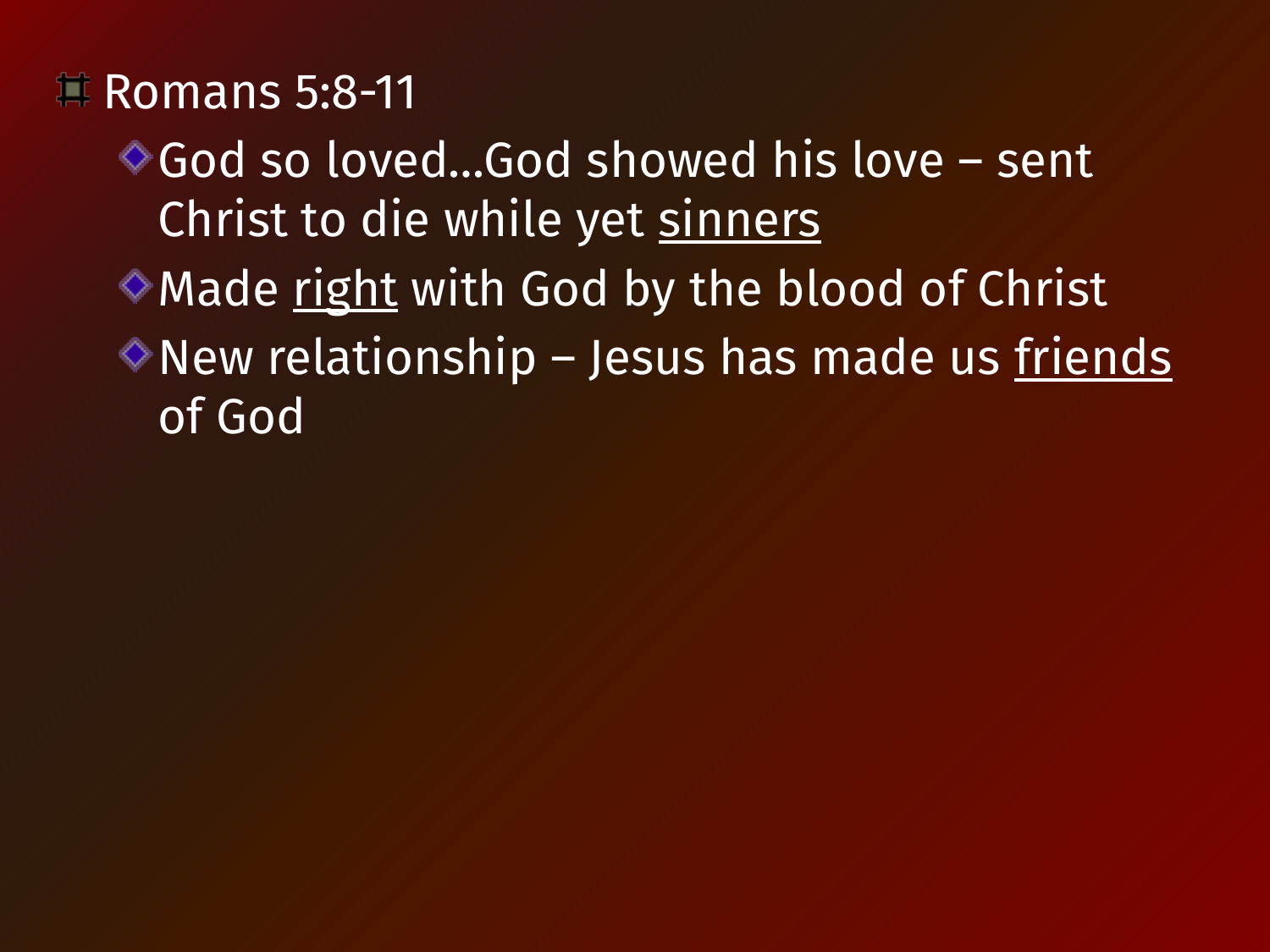

Romans 5:8-11
God so loved…God showed his love – sent Christ to die while yet sinners
Made right with God by the blood of Christ
New relationship – Jesus has made us friends of God